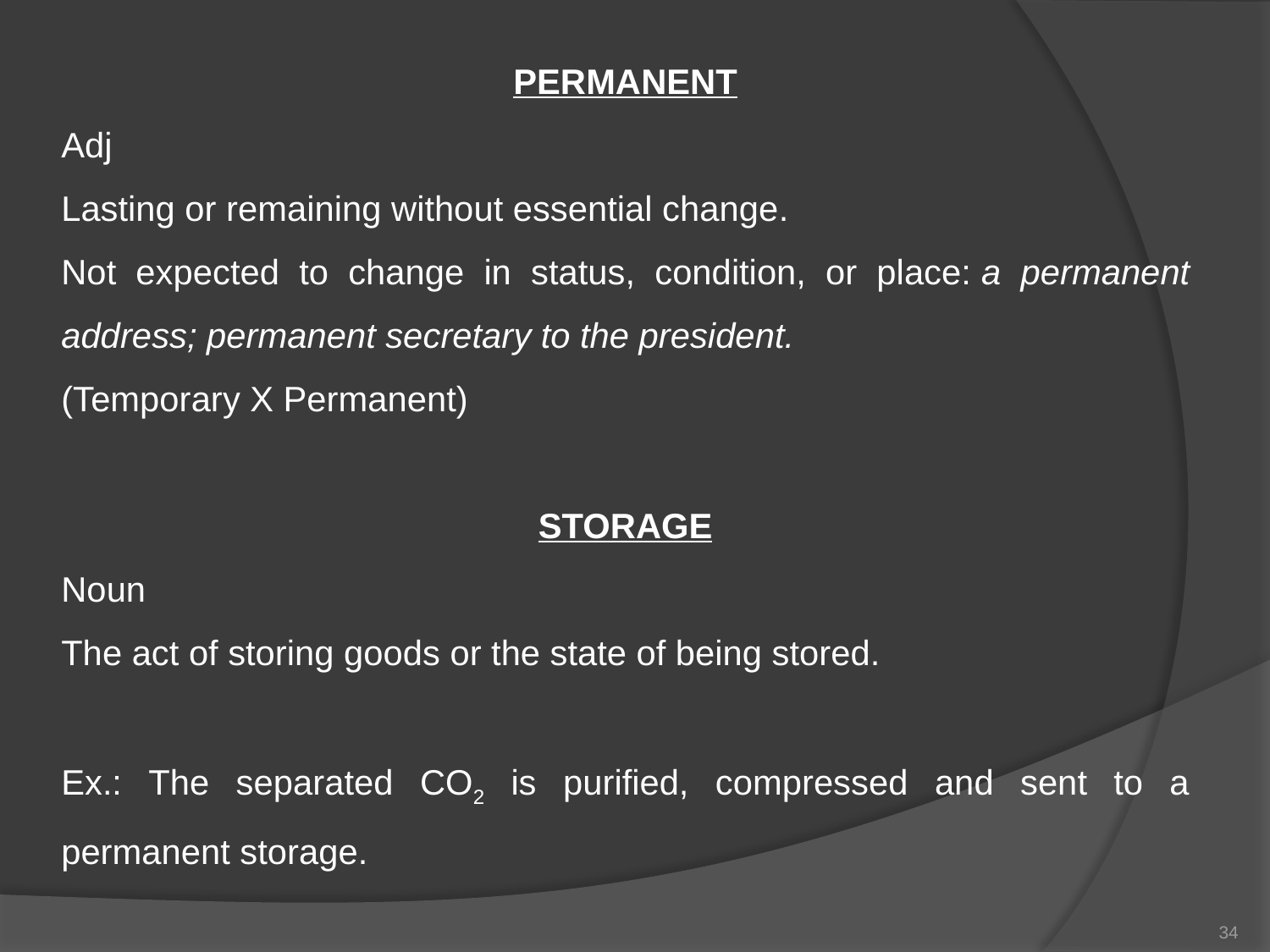

PERMANENT
Adj
Lasting or remaining without essential change.
Not expected to change in status, condition, or place: a permanent address; permanent secretary to the president.
(Temporary X Permanent)

STORAGE
Noun
The act of storing goods or the state of being stored.

Ex.: The separated CO2 is purified, compressed and sent to a permanent storage.
34